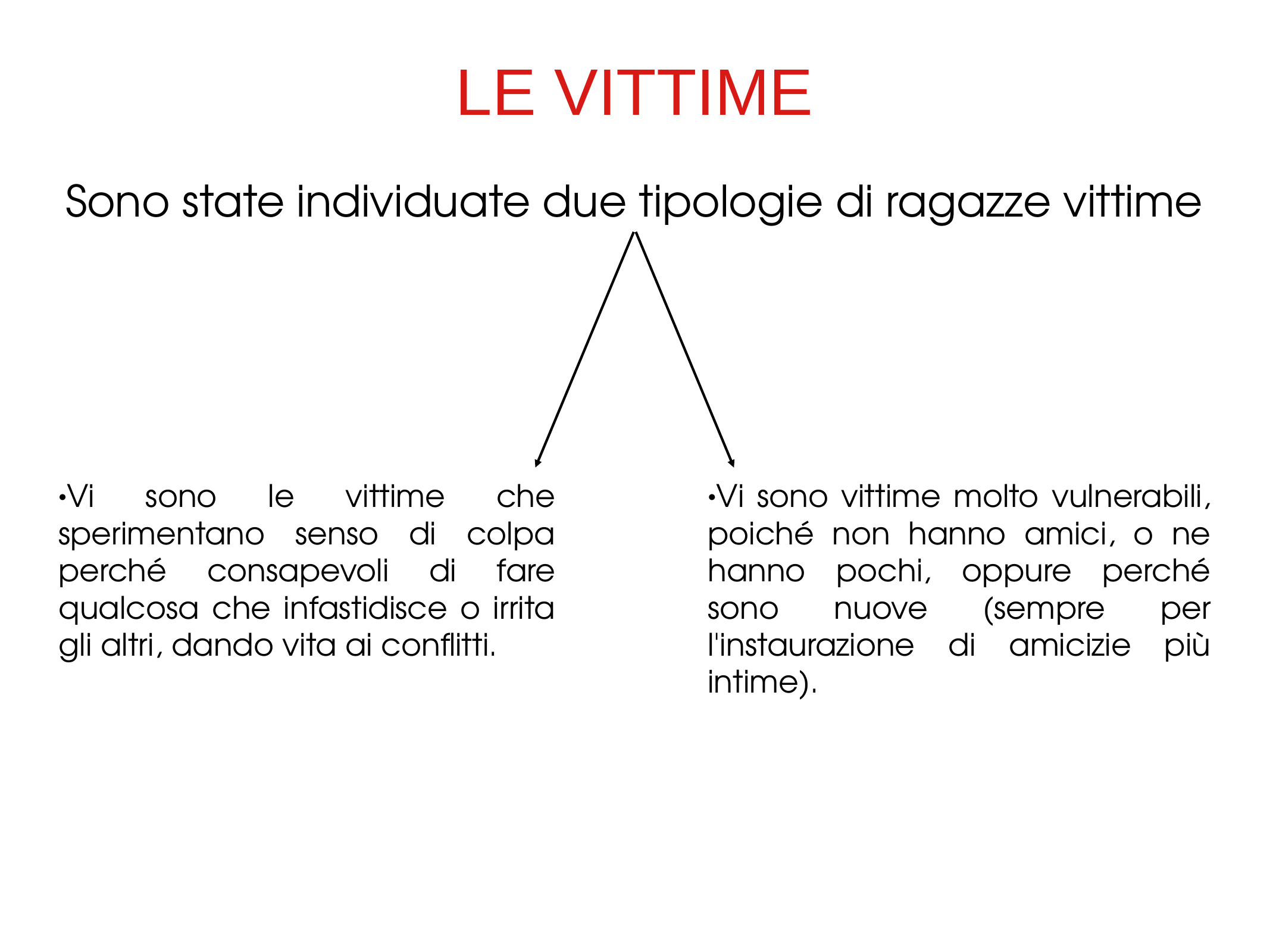

LE VITTIME
Sono state individuate due tipologie di ragazze vittime

Vi sono le vittime che sperimentano senso di colpa perché consapevoli di fare qualcosa che infastidisce o irrita gli altri, dando vita ai conflitti.

Vi sono vittime molto vulnerabili, poiché non hanno amici, o ne hanno pochi, oppure perché sono nuove (sempre per l'instaurazione di amicizie più intime).